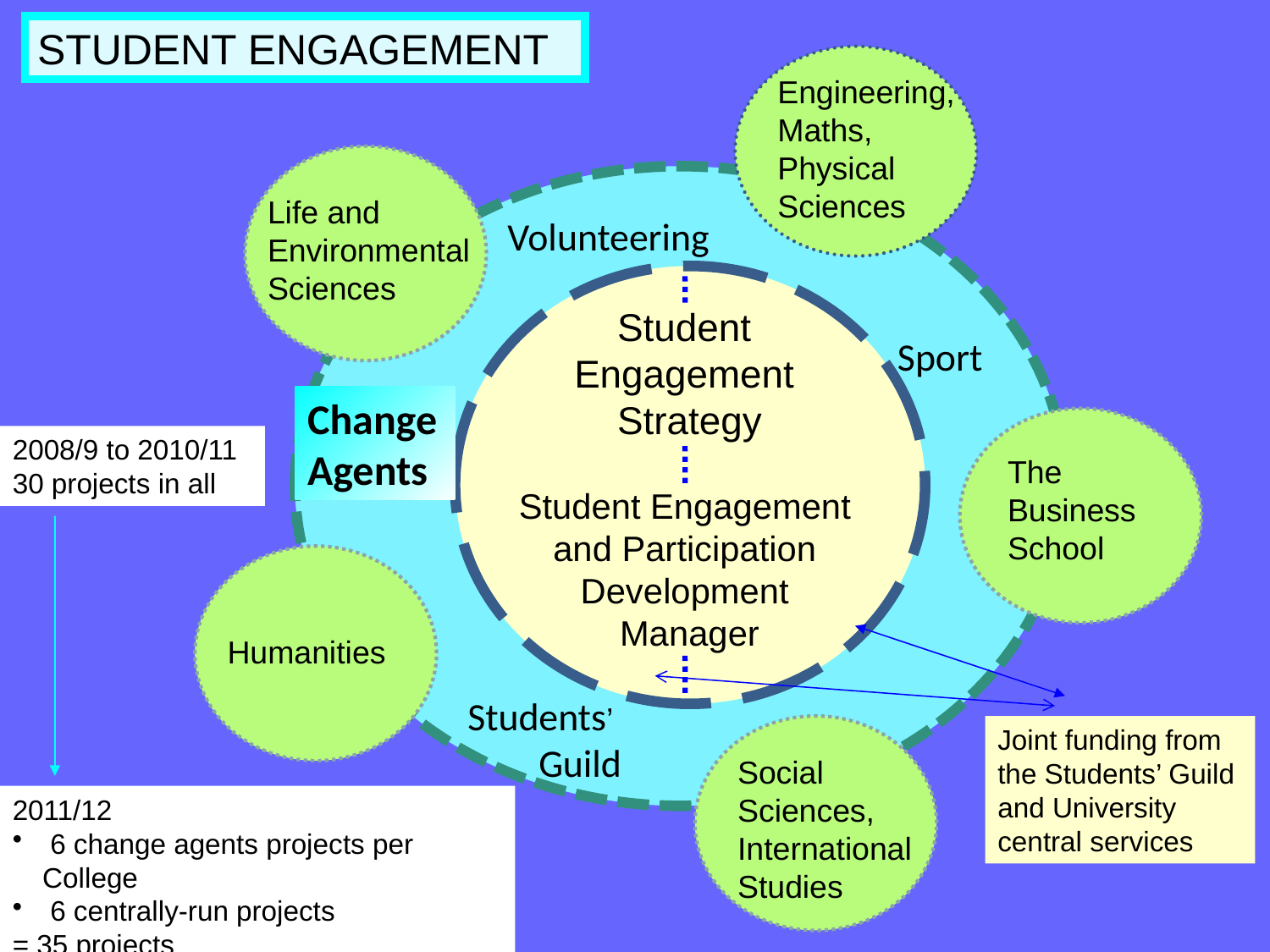

STUDENT ENGAGEMENT

Engineering,
Maths,
Physical
Sciences

Life and Environmental Sciences

Volunteering

Student
Engagement
Strategy

Student Engagement
and Participation
Development
Manager
Sport
Change Agents

2008/9 to 2010/11
30 projects in all

The
Business
School

Humanities

Students’
        Guild

Joint funding from the Students’ Guild and University central services
Social
Sciences,
International
Studies
2011/12
 6 change agents projects per College
 6 centrally-run projects
= 35 projects